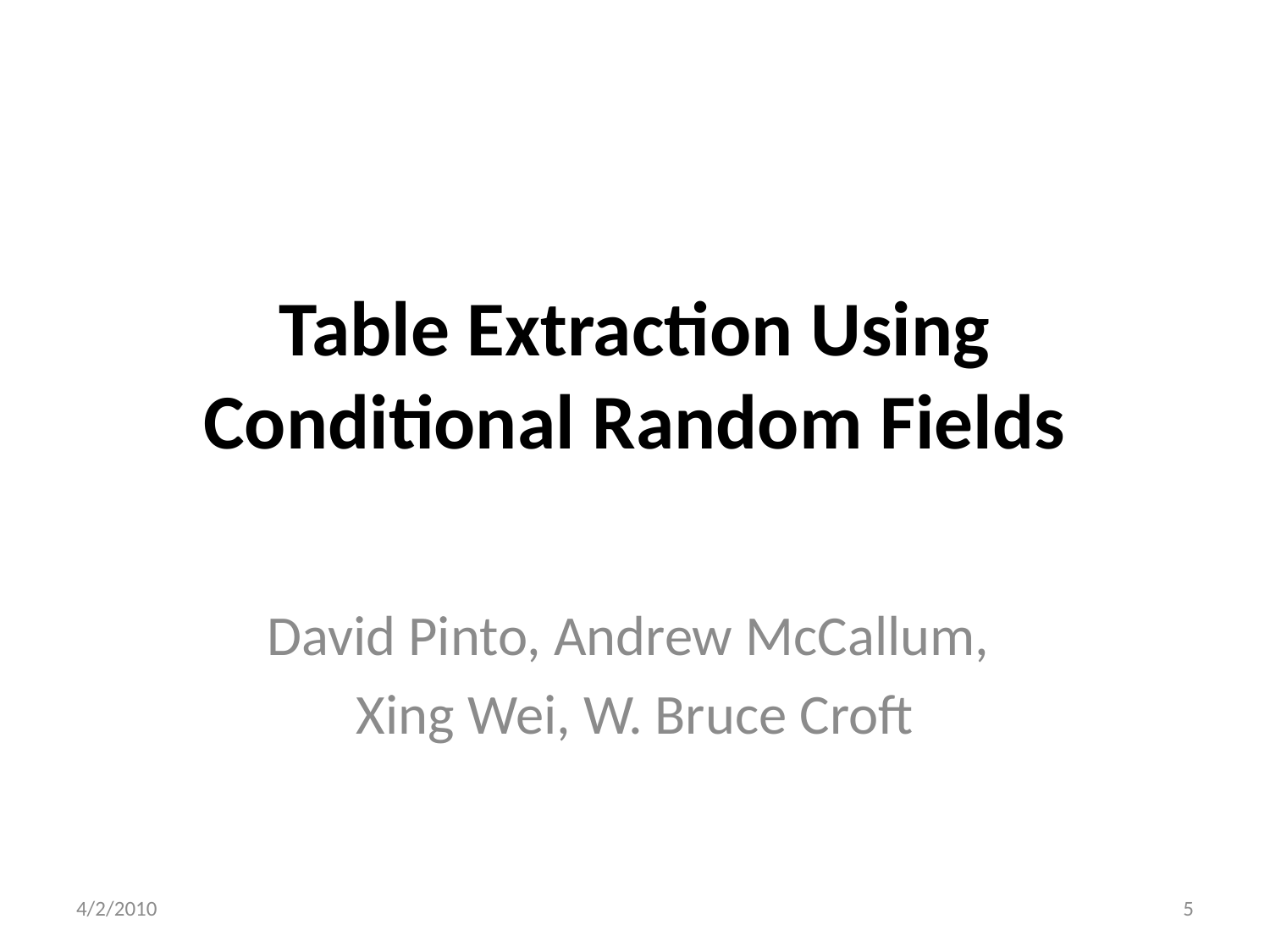

# Table Extraction Using Conditional Random Fields
David Pinto, Andrew McCallum,
Xing Wei, W. Bruce Croft
4/2/2010
5